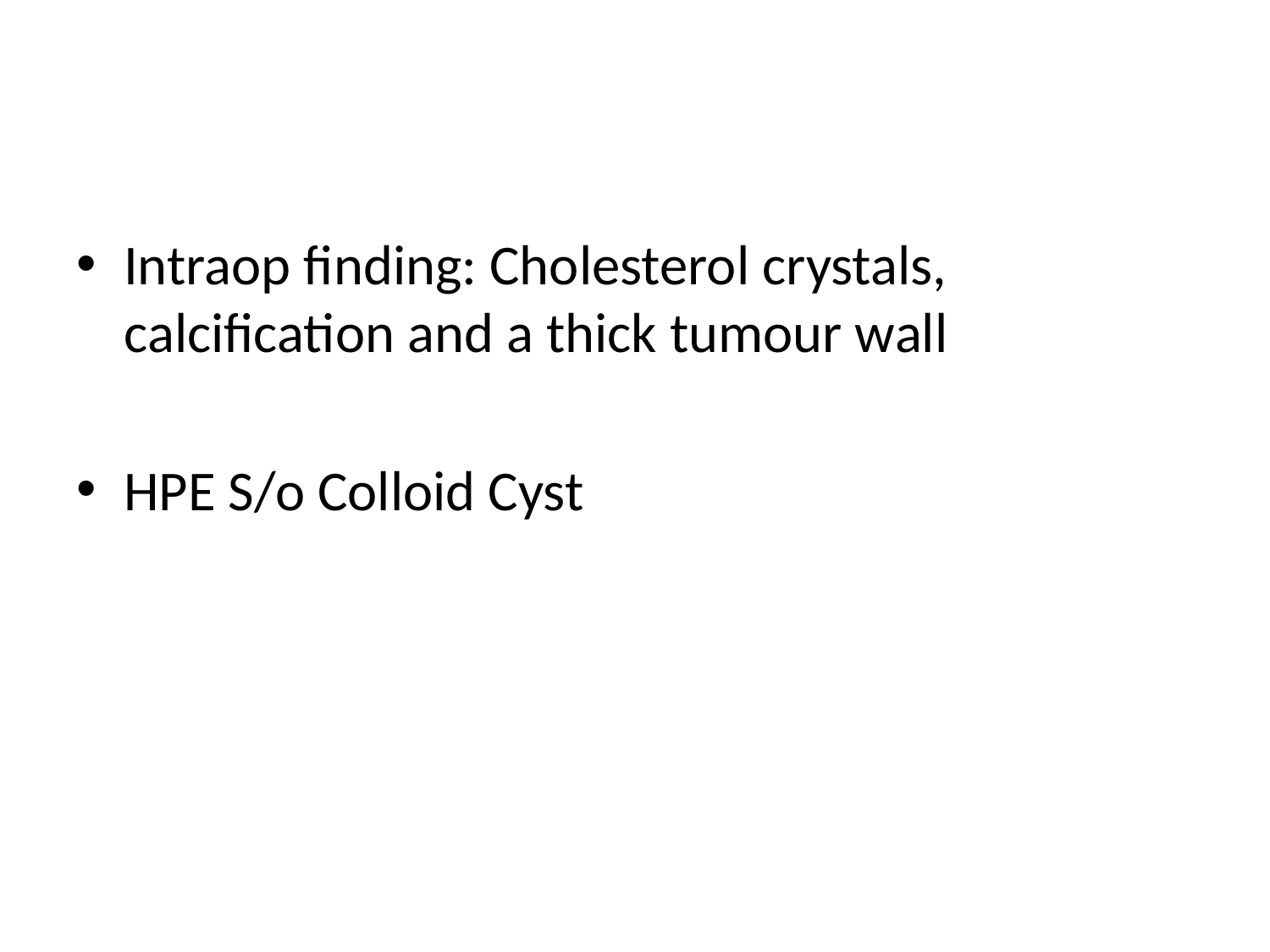

#
Intraop finding: Cholesterol crystals, calcification and a thick tumour wall

HPE S/o Colloid Cyst